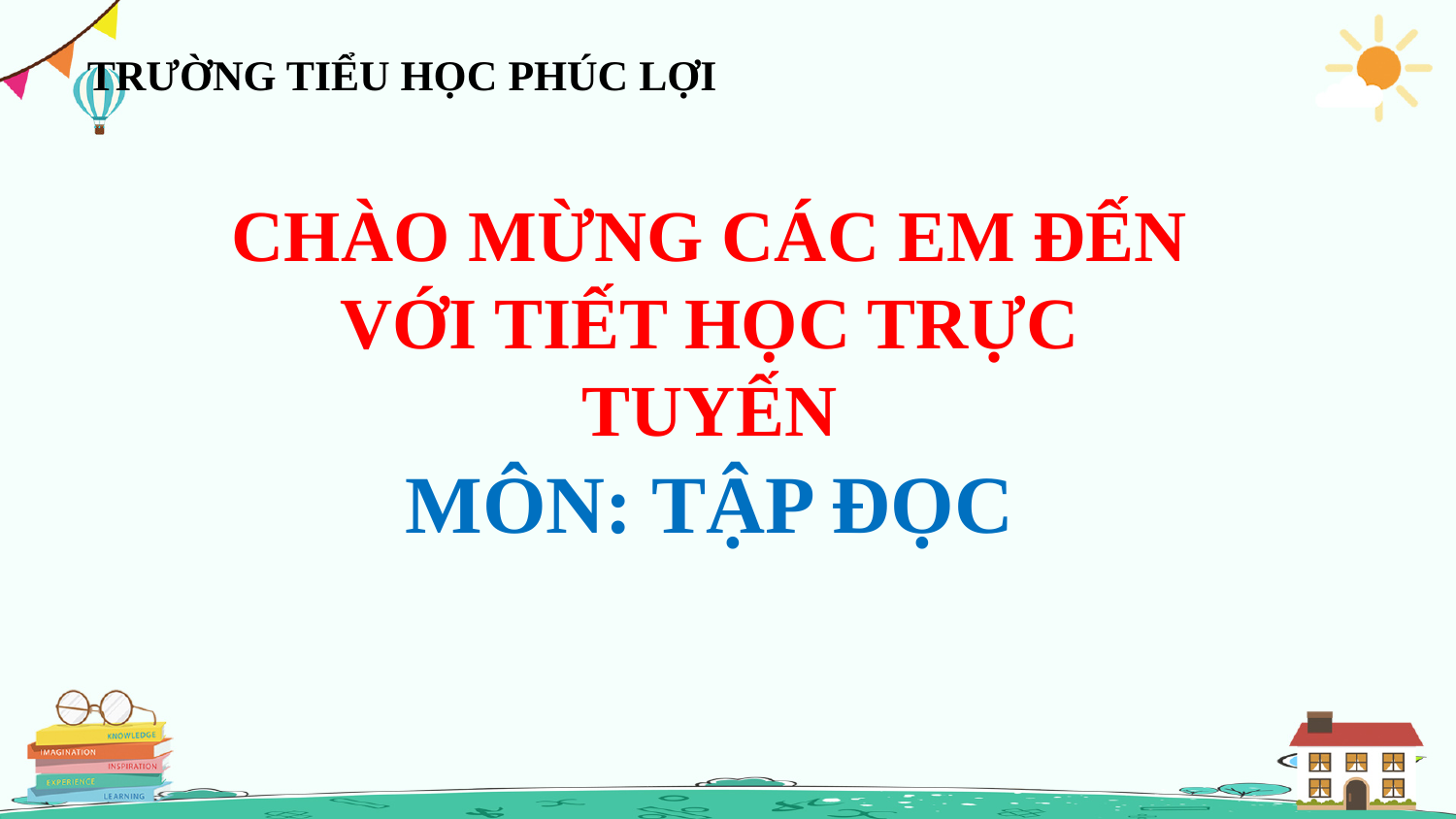

TRƯỜNG TIỂU HỌC PHÚC LỢI
CHÀO MỪNG CÁC EM ĐẾN VỚI TIẾT HỌC TRỰC TUYẾN
MÔN: TẬP ĐỌC